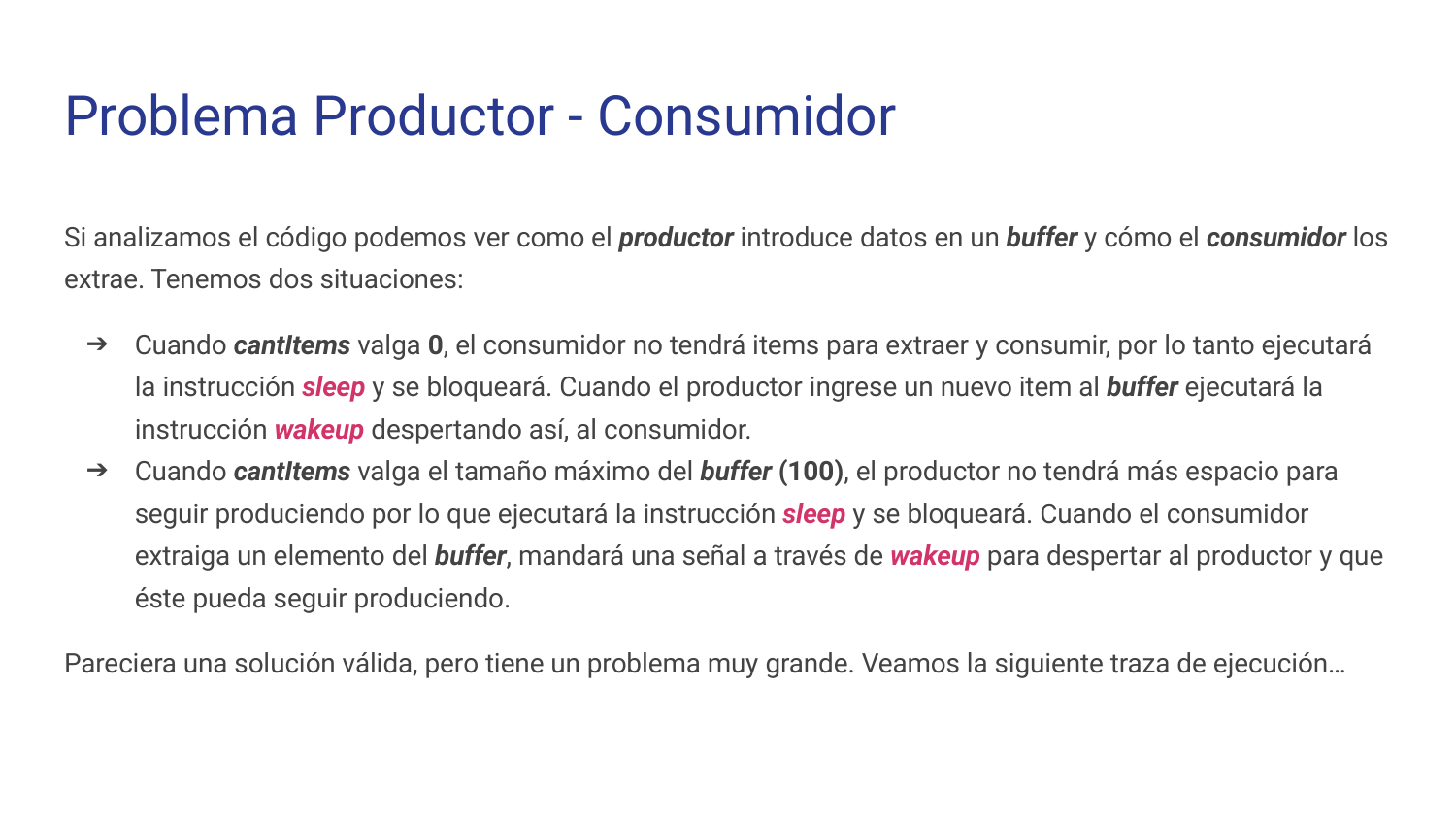

# Problema Productor - Consumidor

Si analizamos el código podemos ver como el productor introduce datos en un buffer y cómo el consumidor los extrae. Tenemos dos situaciones:
Cuando cantItems valga 0, el consumidor no tendrá items para extraer y consumir, por lo tanto ejecutará la instrucción sleep y se bloqueará. Cuando el productor ingrese un nuevo item al buffer ejecutará la instrucción wakeup despertando así, al consumidor.
Cuando cantItems valga el tamaño máximo del buffer (100), el productor no tendrá más espacio para seguir produciendo por lo que ejecutará la instrucción sleep y se bloqueará. Cuando el consumidor extraiga un elemento del buffer, mandará una señal a través de wakeup para despertar al productor y que éste pueda seguir produciendo.
Pareciera una solución válida, pero tiene un problema muy grande. Veamos la siguiente traza de ejecución…